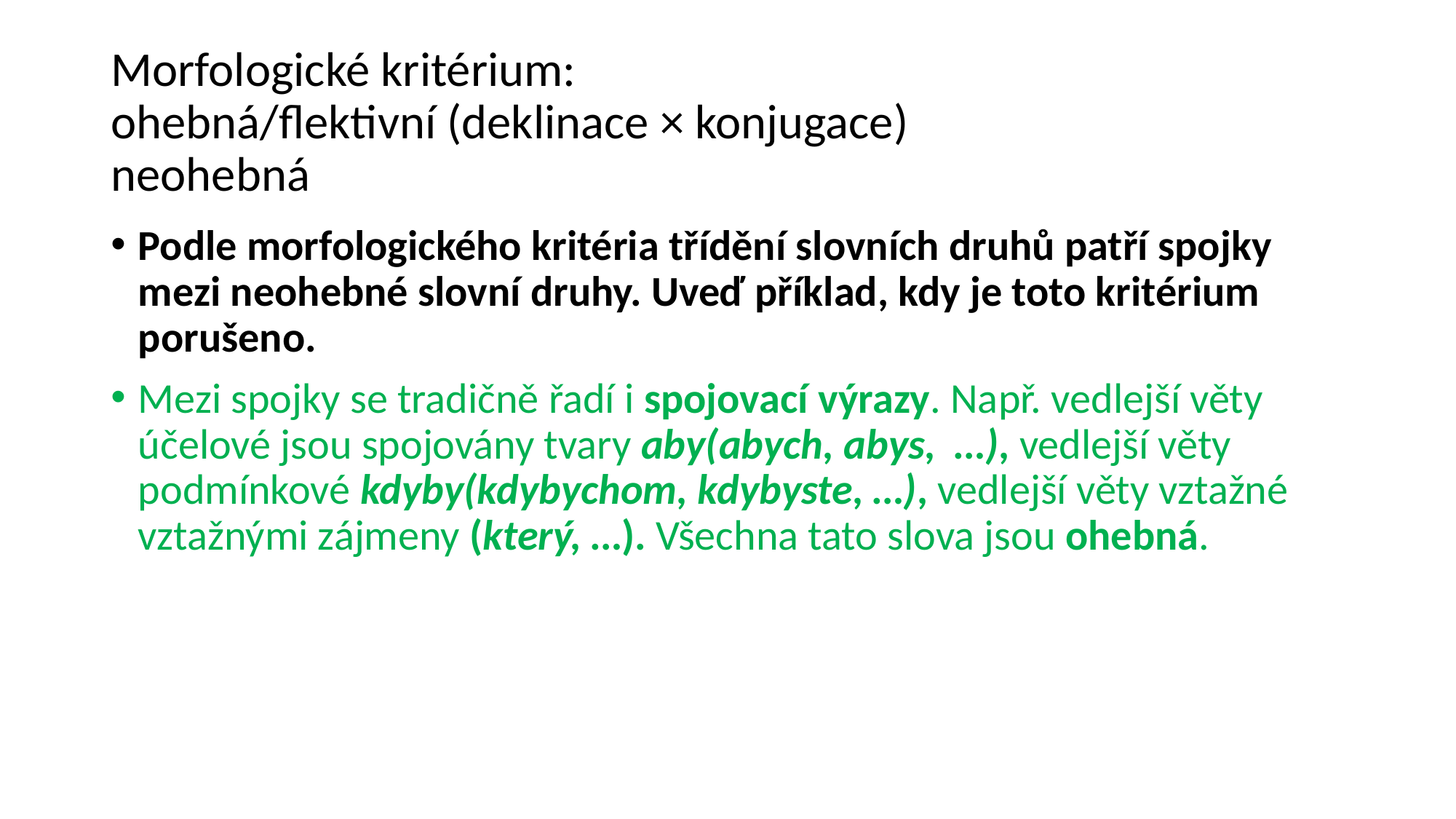

# Morfologické kritérium: ohebná/flektivní (deklinace × konjugace) neohebná
Podle morfologického kritéria třídění slovních druhů patří spojky mezi neohebné slovní druhy. Uveď příklad, kdy je toto kritérium porušeno.
Mezi spojky se tradičně řadí i spojovací výrazy. Např. vedlejší věty účelové jsou spojovány tvary aby(abych, abys,  …), vedlejší věty podmínkové kdyby(kdybychom, kdybyste, …), vedlejší věty vztažné vztažnými zájmeny (který, …). Všechna tato slova jsou ohebná.